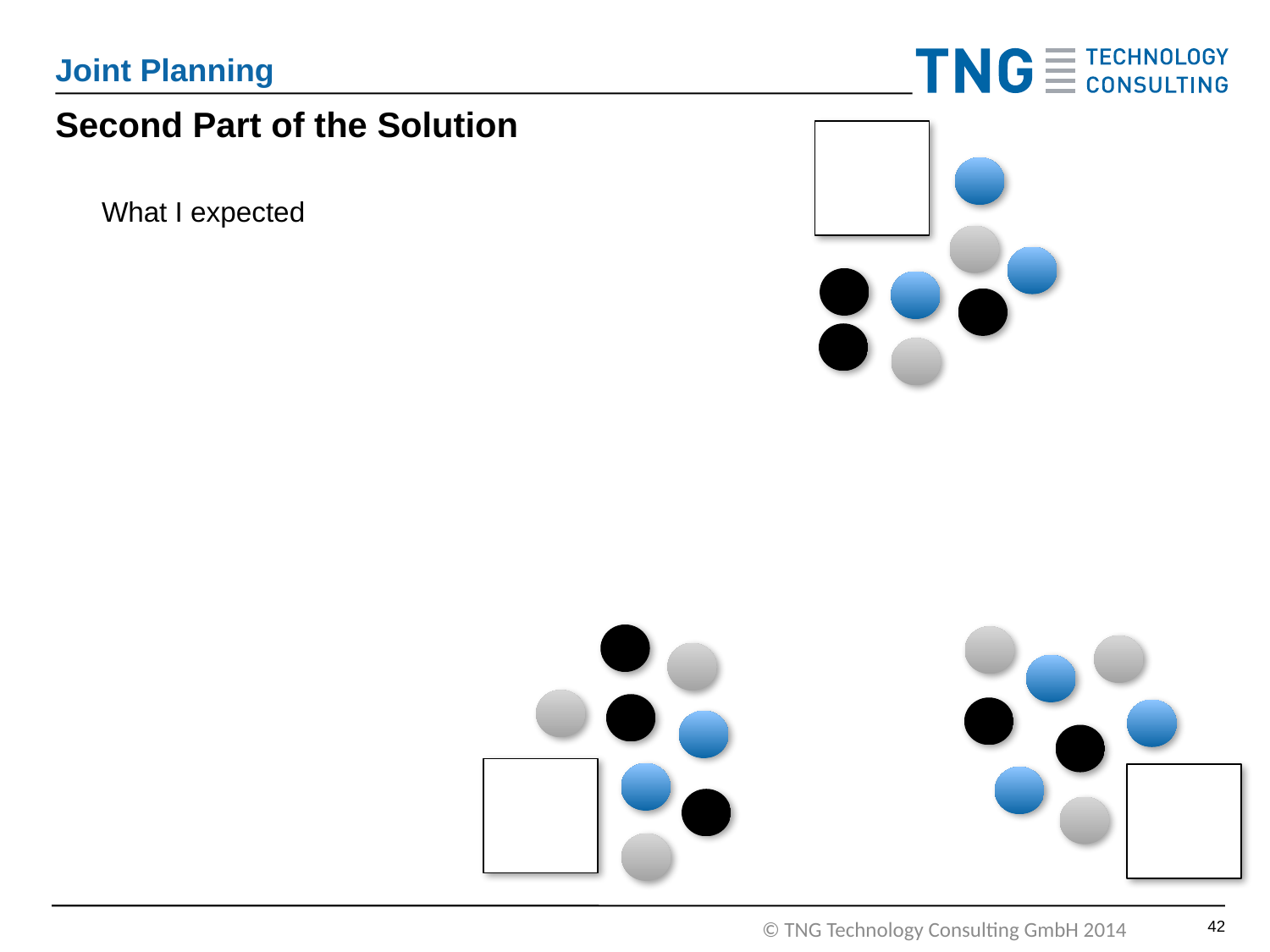

Joint Planning
# Second Part of the Solution

What I expected

42